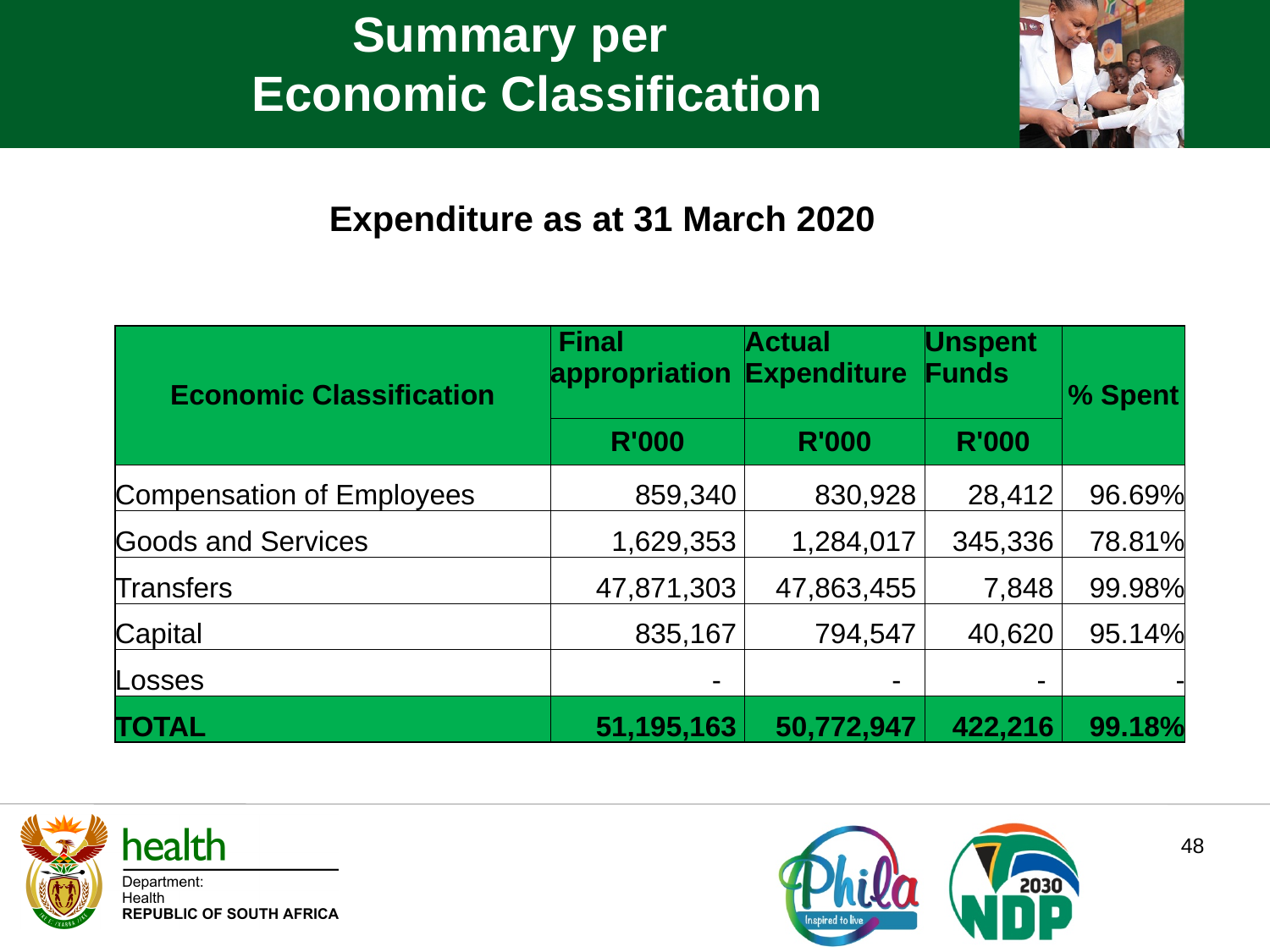

Summary per
         Economic Classification
Expenditure as at 31 March 2020
| Economic Classification | Final appropriation | Actual Expenditure | Unspent Funds | % Spent |
| --- | --- | --- | --- | --- |
|  | R'000 | R'000 | R'000 |  |
| Compensation of Employees | 859,340 | 830,928 | 28,412 | 96.69% |
| Goods and Services | 1,629,353 | 1,284,017 | 345,336 | 78.81% |
| Transfers | 47,871,303 | 47,863,455 | 7,848 | 99.98% |
| Capital | 835,167 | 794,547 | 40,620 | 95.14% |
| Losses | - | - | - | - |
| TOTAL | 51,195,163 | 50,772,947 | 422,216 | 99.18% |
48